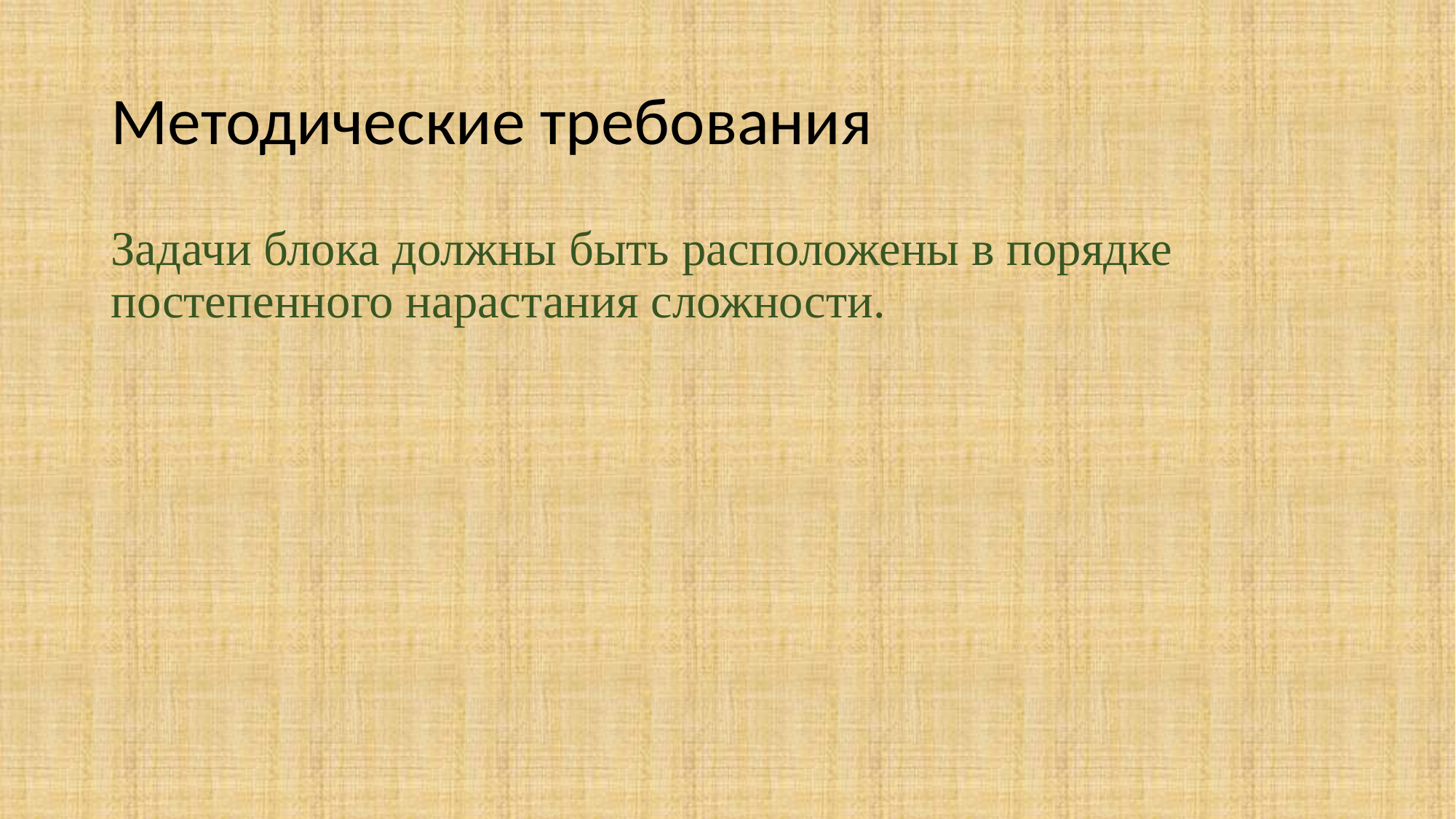

# Методические требования
Задачи блока должны быть расположены в порядке постепенного нарастания сложности.